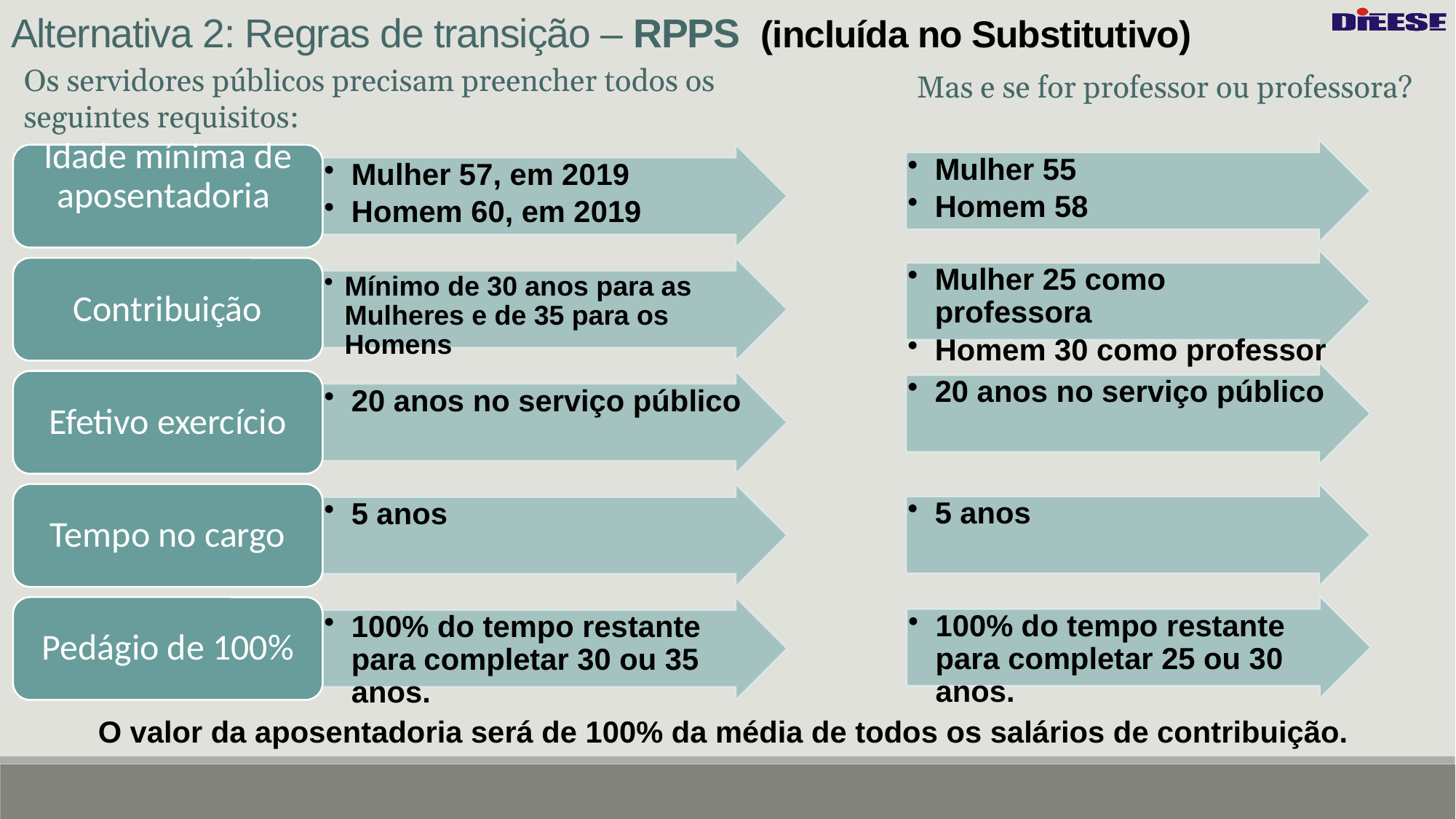

Alternativa 2: Regras de transição – RPPS  (incluída no Substitutivo)
Os servidores públicos precisam preencher todos os seguintes requisitos:
Mas e se for professor ou professora?

Mulher 55
Homem 58
Mulher 57, em 2019
Homem 60, em 2019
Idade mínima de aposentadoria
Mínimo de 30 anos para as Mulheres e de 35 para os Homens
Contribuição
20 anos no serviço público
Efetivo exercício
5 anos
Tempo no cargo
100% do tempo restante para completar 30 ou 35 anos.
Pedágio de 100%

Mulher 25 como professora
Homem 30 como professor

20 anos no serviço público

5 anos

100% do tempo restante para completar 25 ou 30 anos.
O valor da aposentadoria será de 100% da média de todos os salários de contribuição.